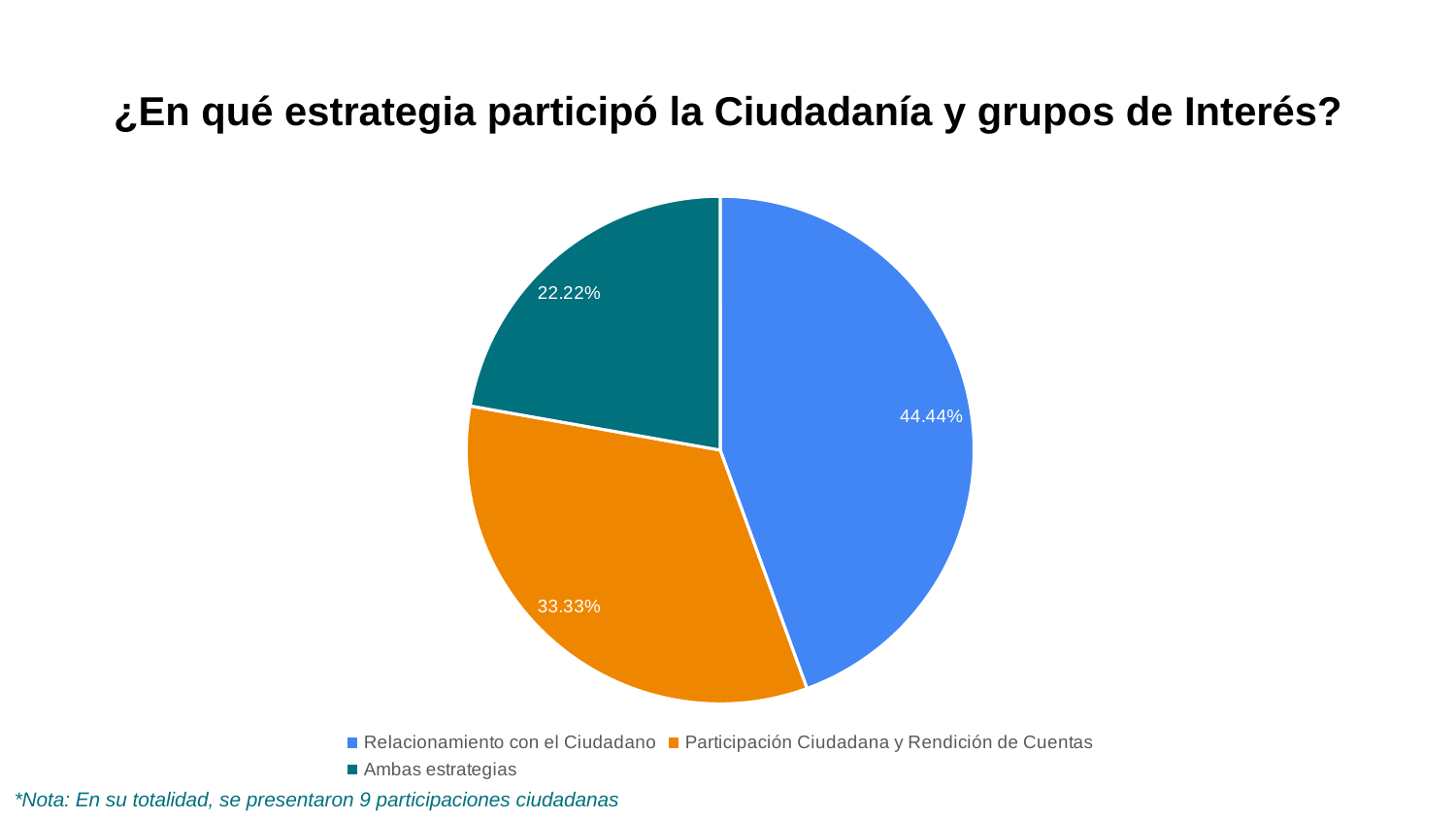

# ¿En qué estrategia participó la Ciudadanía y grupos de Interés?

### Chart

| Category |  |
|---|---|
| Relacionamiento con el Ciudadano | 0.4444444444444444 |
| Participación Ciudadana y Rendición de Cuentas | 0.3333333333333333 |
| Ambas estrategias | 0.2222222222222222 |
*Nota: En su totalidad, se presentaron 9 participaciones ciudadanas